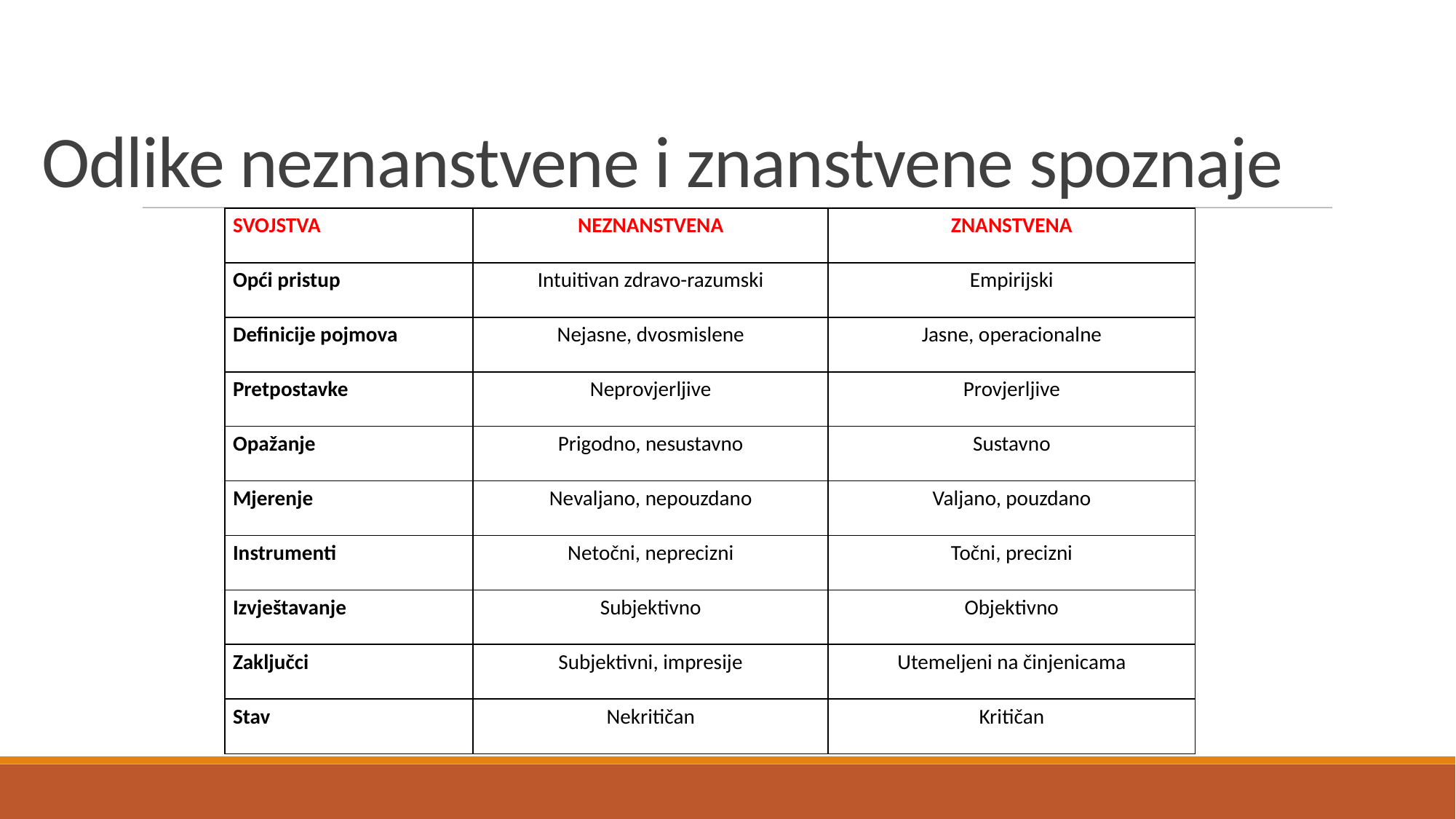

Odlike neznanstvene i znanstvene spoznaje
| SVOJSTVA | NEZNANSTVENA | ZNANSTVENA |
| --- | --- | --- |
| Opći pristup | Intuitivan zdravo-razumski | Empirijski |
| Definicije pojmova | Nejasne, dvosmislene | Jasne, operacionalne |
| Pretpostavke | Neprovjerljive | Provjerljive |
| Opažanje | Prigodno, nesustavno | Sustavno |
| Mjerenje | Nevaljano, nepouzdano | Valjano, pouzdano |
| Instrumenti | Netočni, neprecizni | Točni, precizni |
| Izvještavanje | Subjektivno | Objektivno |
| Zaključci | Subjektivni, impresije | Utemeljeni na činjenicama |
| Stav | Nekritičan | Kritičan |